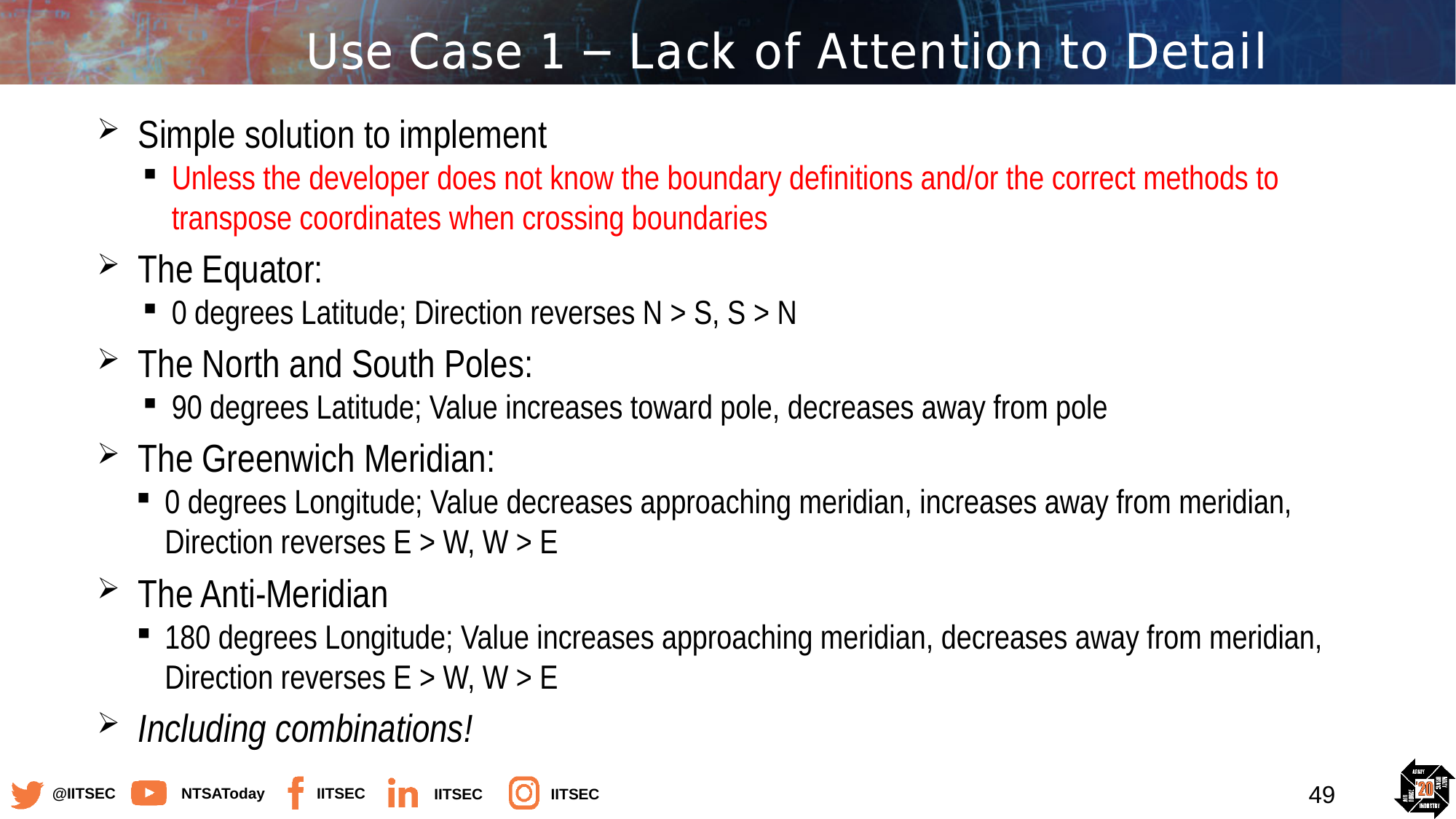

# Use Case 1 – Lack of Attention to Detail
Simple solution to implement
Unless the developer does not know the boundary definitions and/or the correct methods to transpose coordinates when crossing boundaries
The Equator:
0 degrees Latitude; Direction reverses N > S, S > N
The North and South Poles:
90 degrees Latitude; Value increases toward pole, decreases away from pole
The Greenwich Meridian:
0 degrees Longitude; Value decreases approaching meridian, increases away from meridian, Direction reverses E > W, W > E
The Anti-Meridian
180 degrees Longitude; Value increases approaching meridian, decreases away from meridian, Direction reverses E > W, W > E
Including combinations!

49